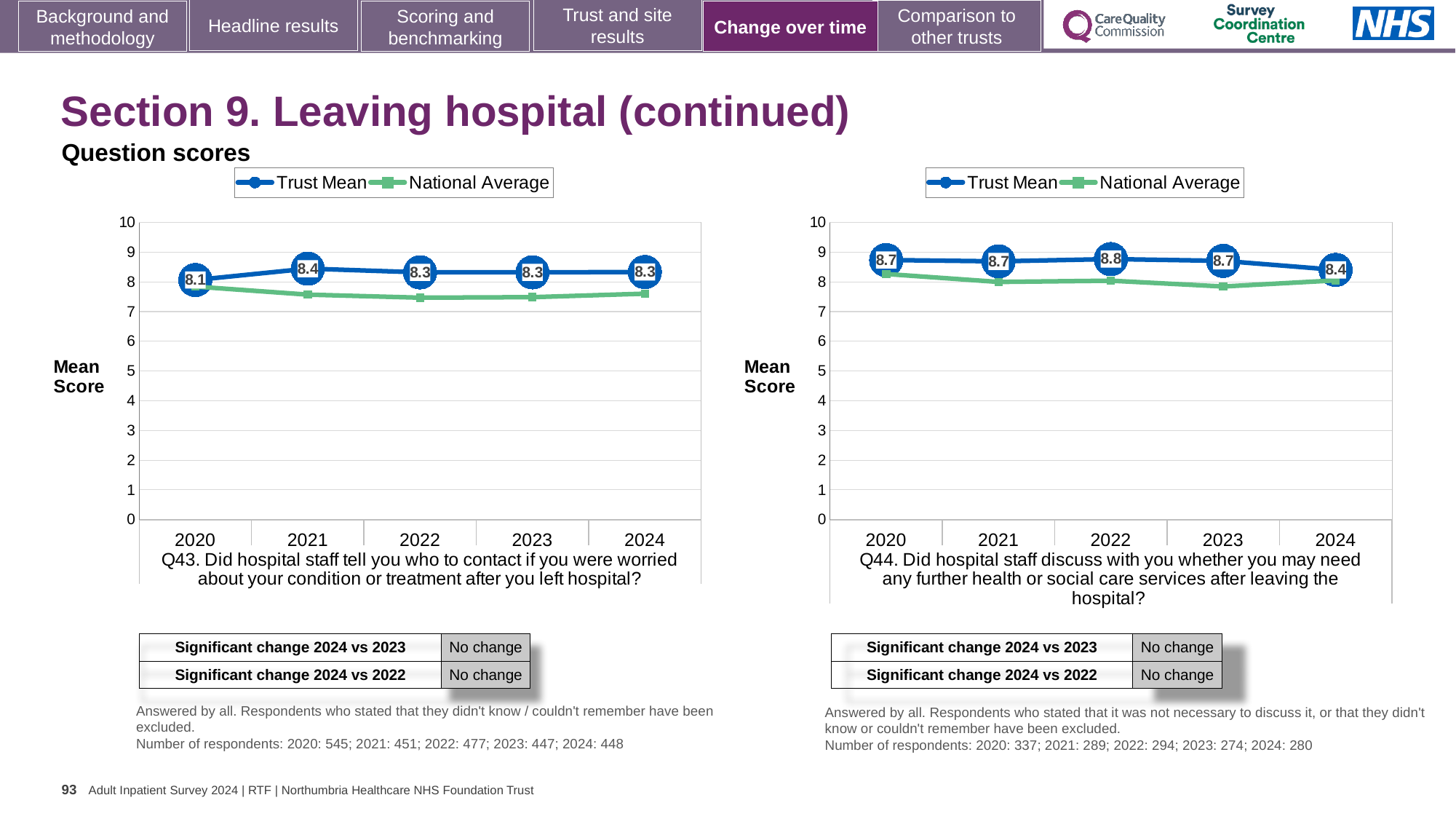

# Section 9. Leaving hospital (continued)
Question scores

### Chart

| Category | Trust Mean | National Average |
|---|---|---|
| 2020 | 8.064194822241886 | 7.842857855755162 |
| 2021 | 8.446916161971817 | 7.571455179806431 |
| 2022 | 8.320828267038527 | 7.468903342799158 |
| 2023 | 8.321541592746975 | 7.486812202116242 |
| 2024 | 8.332153207735457 | 7.603315693906589 |

### Chart

| Category | Trust Mean | National Average |
|---|---|---|
| 2020 | 8.735785293866877 | 8.265810726494152 |
| 2021 | 8.691880212249503 | 7.99907368534647 |
| 2022 | 8.768336954107285 | 8.040056053595018 |
| 2023 | 8.707722402593815 | 7.845326529544409 |
| 2024 | 8.404368183833792 | 8.050597128360762 |
| Significant change 2024 vs 2023 | No change |
| --- | --- |
| Significant change 2024 vs 2022 | No change |
| Significant change 2024 vs 2023 | No change |
| --- | --- |
| Significant change 2024 vs 2022 | No change |
Answered by all. Respondents who stated that they didn't know / couldn't remember have been excluded.
Number of respondents: 2020: 545; 2021: 451; 2022: 477; 2023: 447; 2024: 448

Answered by all. Respondents who stated that it was not necessary to discuss it, or that they didn't know or couldn't remember have been excluded.
Number of respondents: 2020: 337; 2021: 289; 2022: 294; 2023: 274; 2024: 280
93